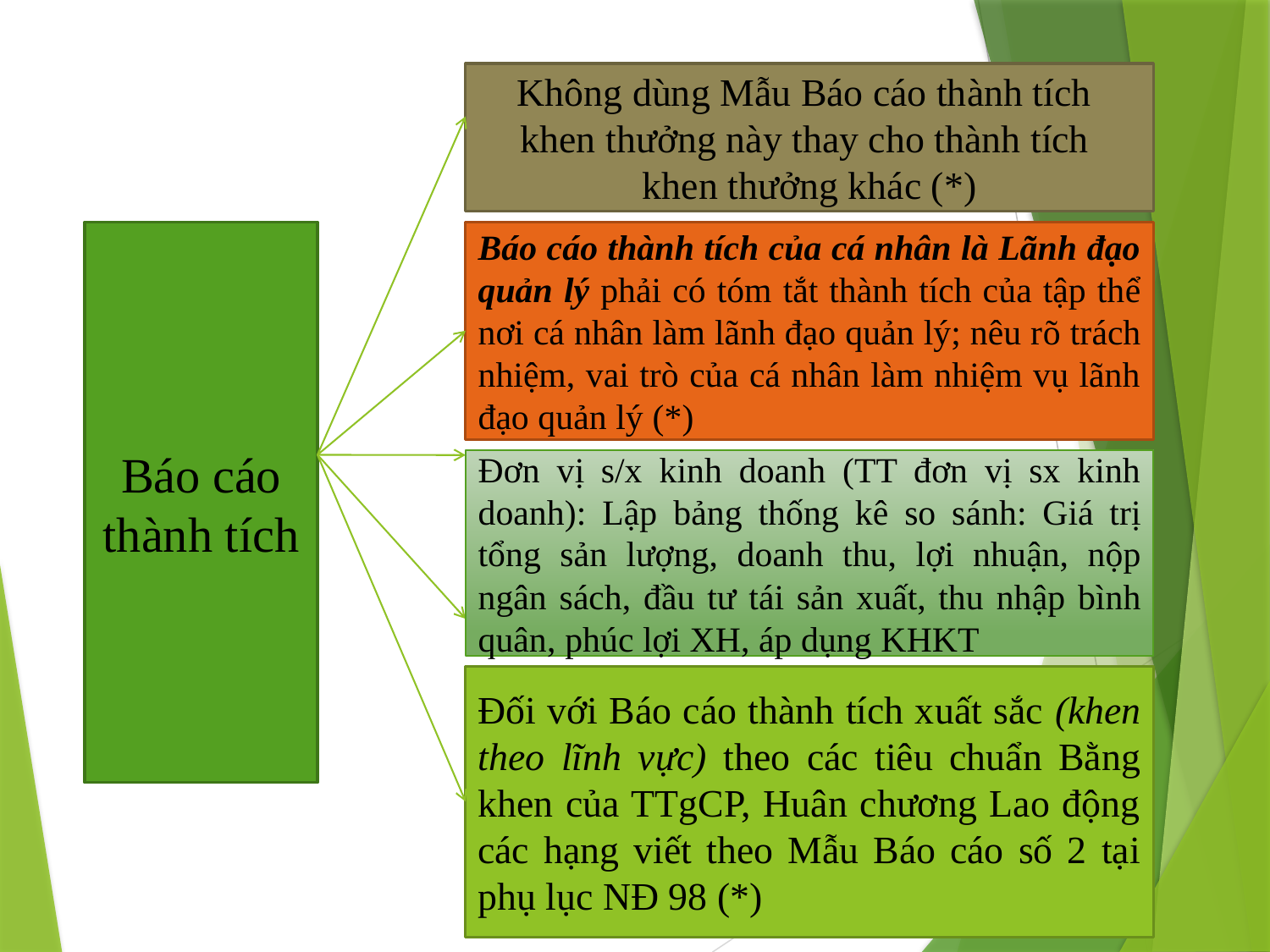

Không dùng Mẫu Báo cáo thành tích
khen thưởng này thay cho thành tích
khen thưởng khác (*)

Báo cáo thành tích của cá nhân là Lãnh đạo quản lý phải có tóm tắt thành tích của tập thể nơi cá nhân làm lãnh đạo quản lý; nêu rõ trách nhiệm, vai trò của cá nhân làm nhiệm vụ lãnh đạo quản lý (*)

Báo cáo thành tích

Đơn vị s/x kinh doanh (TT đơn vị sx kinh doanh): Lập bảng thống kê so sánh: Giá trị tổng sản lượng, doanh thu, lợi nhuận, nộp ngân sách, đầu tư tái sản xuất, thu nhập bình quân, phúc lợi XH, áp dụng KHKT

Đối với Báo cáo thành tích xuất sắc (khen theo lĩnh vực) theo các tiêu chuẩn Bằng khen của TTgCP, Huân chương Lao động các hạng viết theo Mẫu Báo cáo số 2 tại phụ lục NĐ 98 (*)